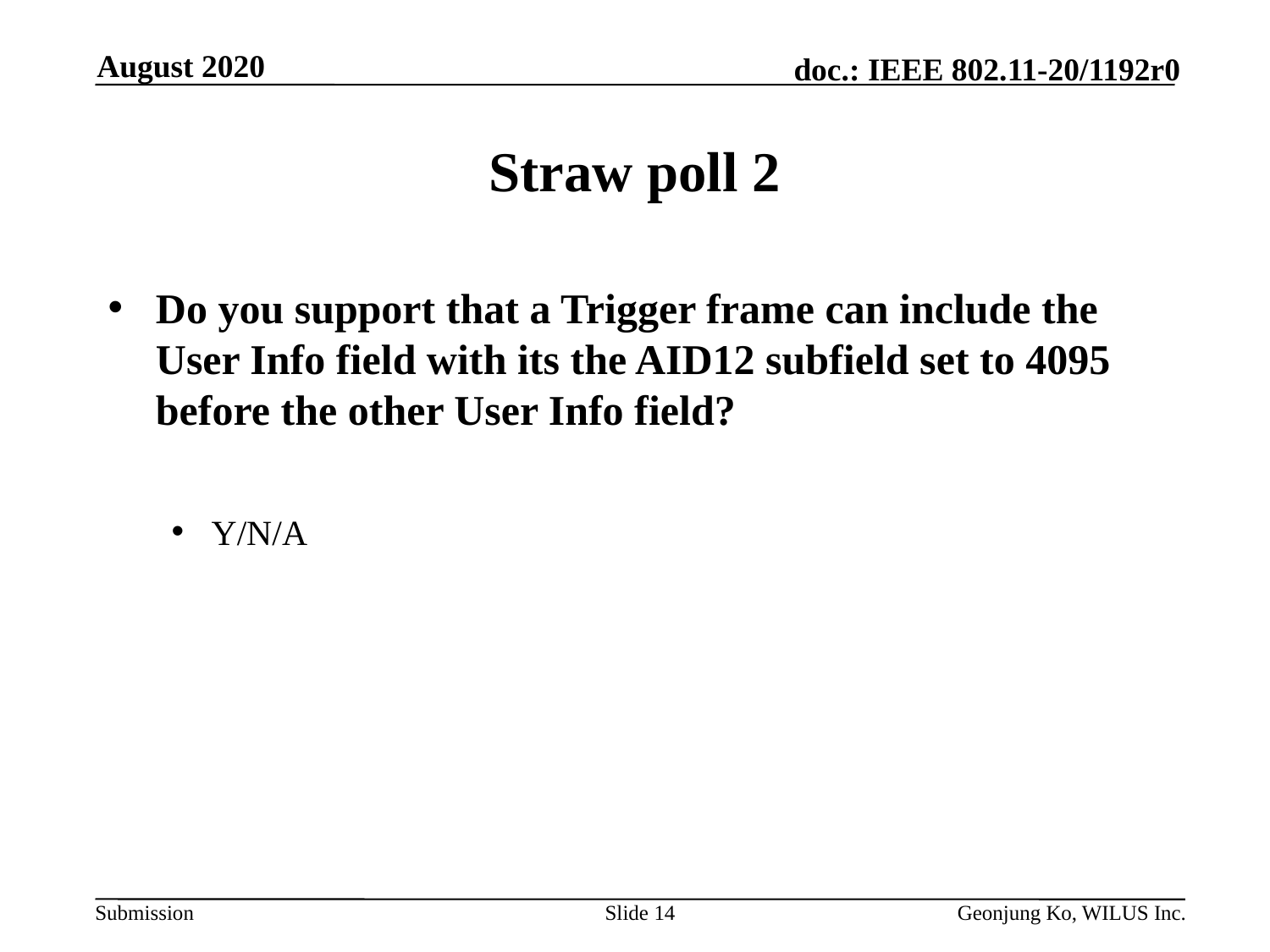

August 2020
# Straw poll 2
Do you support that a Trigger frame can include the User Info field with its the AID12 subfield set to 4095 before the other User Info field?

Y/N/A
Slide 14
Geonjung Ko, WILUS Inc.